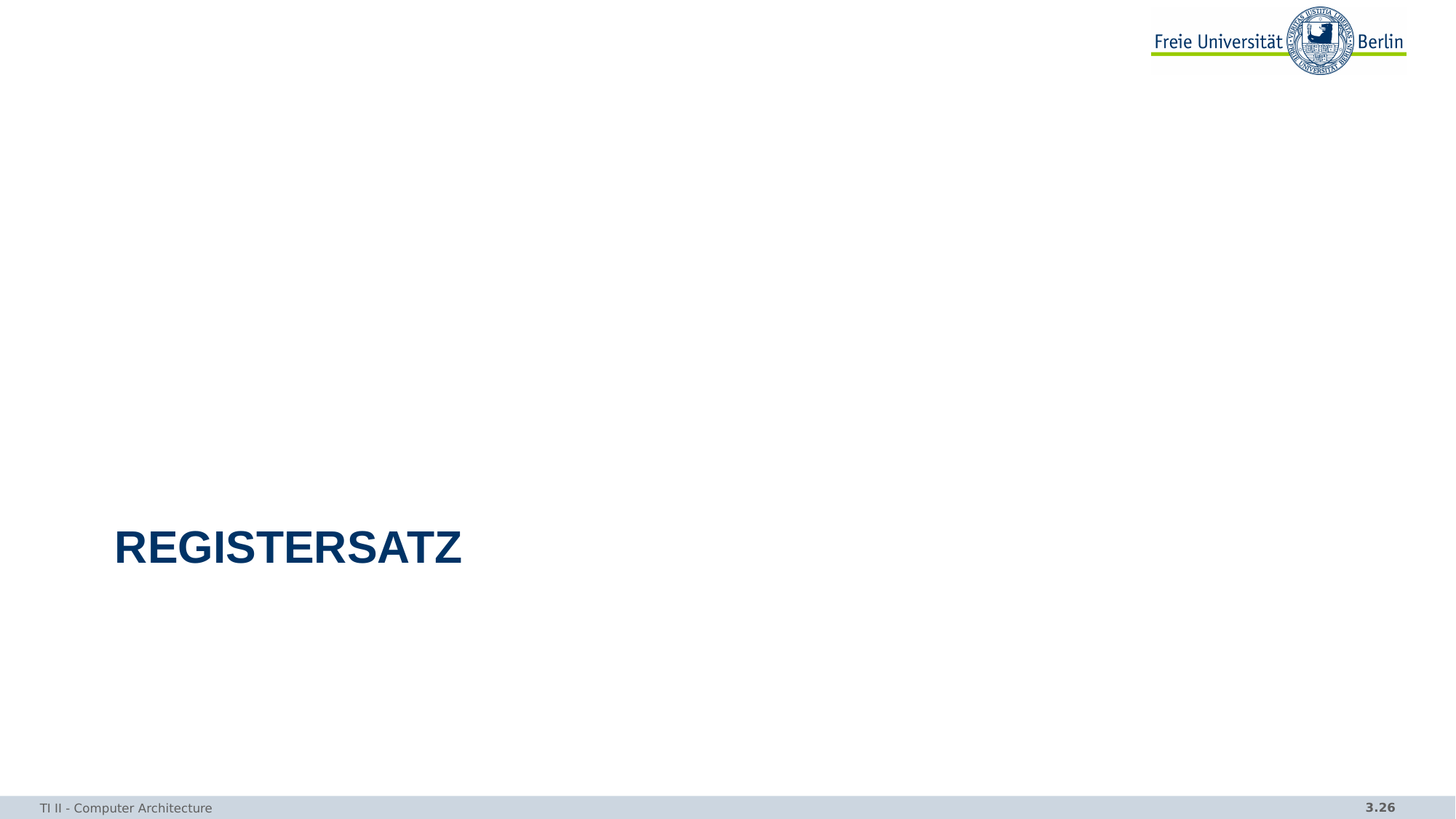

# Registersatz
TI II - Computer Architecture